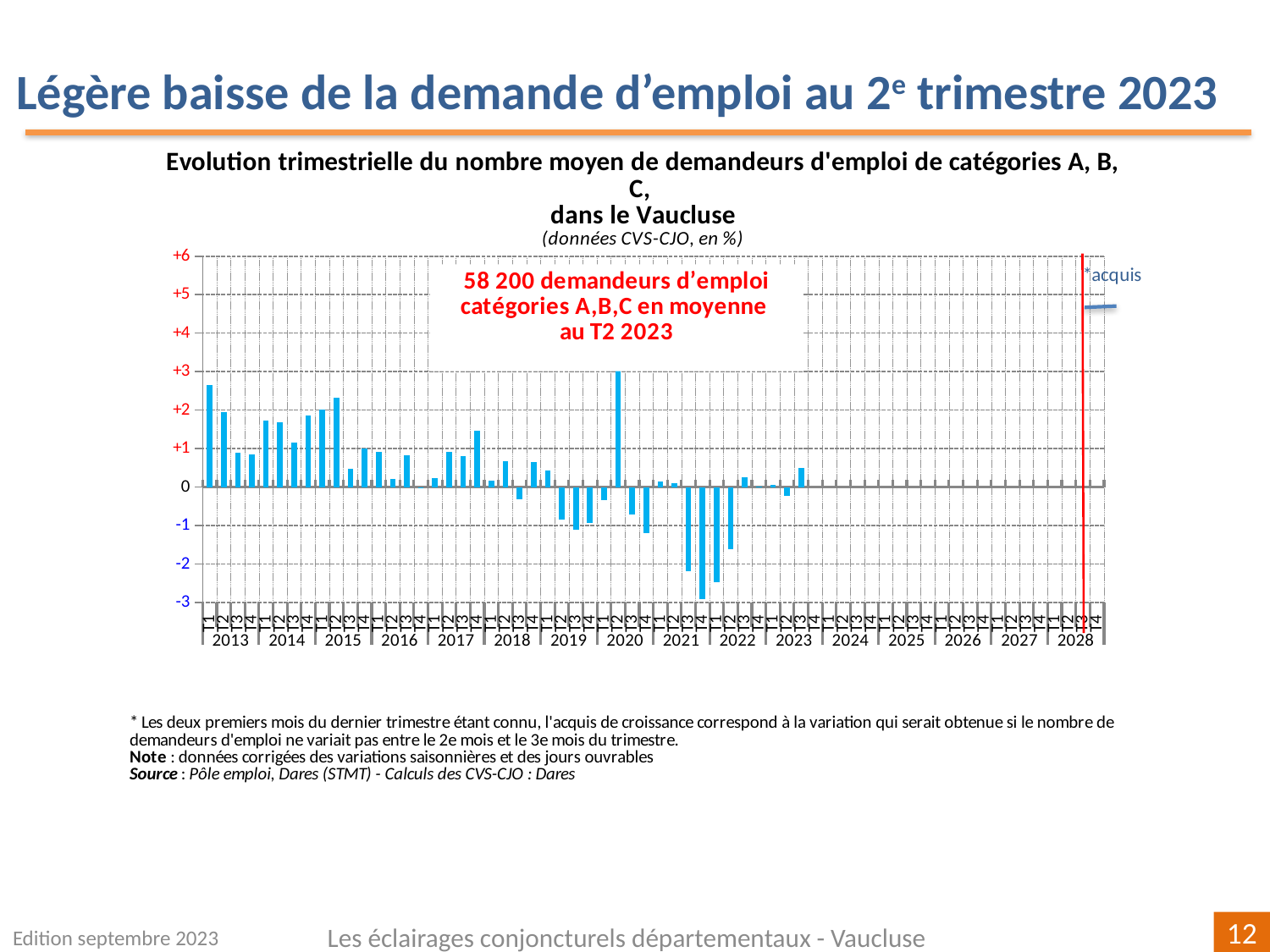

Légère baisse de la demande d’emploi au 2e trimestre 2023

[unsupported chart]

Edition septembre 2023
Les éclairages conjoncturels départementaux - Vaucluse
12